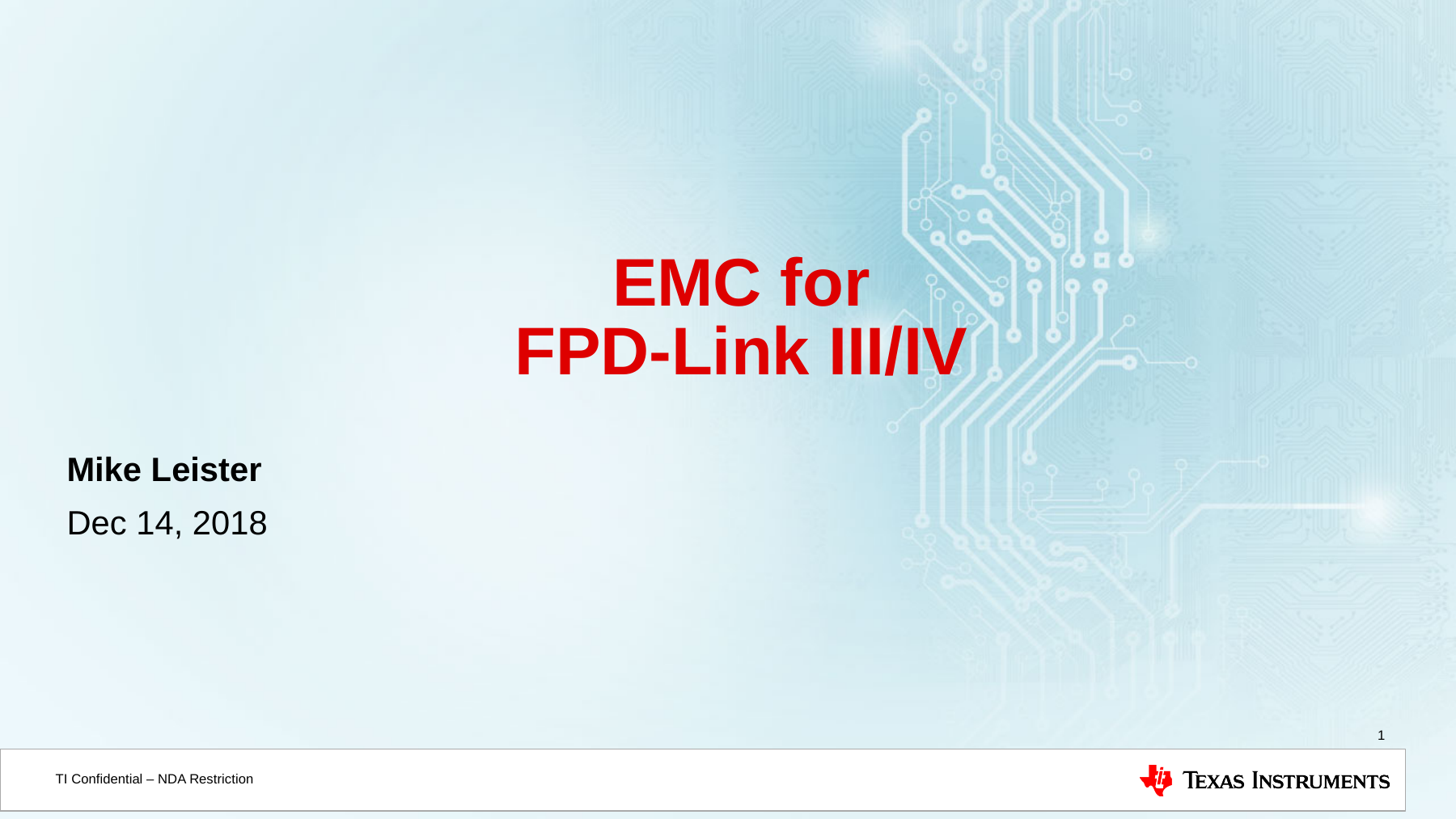

# EMC for FPD-Link III/IV
Mike Leister
Dec 14, 2018
1